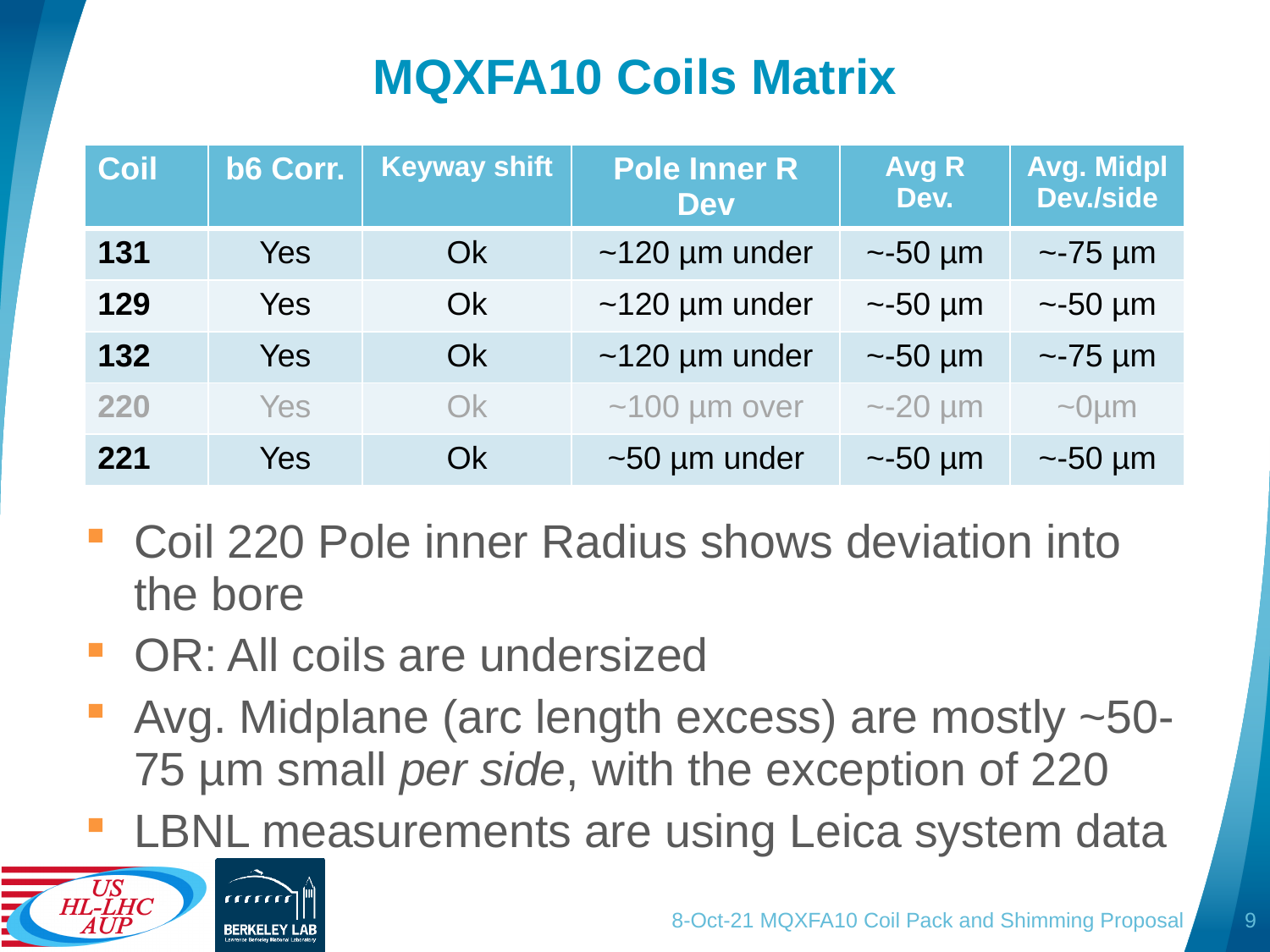

# MQXFA10 Coils Matrix
| Coil | b6 Corr. | Keyway shift | Pole Inner R Dev | Avg R Dev. | Avg. Midpl Dev./side |
| --- | --- | --- | --- | --- | --- |
| 131 | Yes | Ok | ~120 µm under | ~-50 µm | ~-75 µm |
| 129 | Yes | Ok | ~120 µm under | ~-50 µm | ~-50 µm |
| 132 | Yes | Ok | ~120 µm under | ~-50 µm | ~-75 µm |
| 220 | Yes | Ok | ~100 µm over | ~-20 µm | ~0µm |
| 221 | Yes | Ok | ~50 µm under | ~-50 µm | ~-50 µm |
Coil 220 Pole inner Radius shows deviation into the bore
OR: All coils are undersized
Avg. Midplane (arc length excess) are mostly ~50-75 µm small per side, with the exception of 220
LBNL measurements are using Leica system data

8-Oct-21 MQXFA10 Coil Pack and Shimming Proposal
9